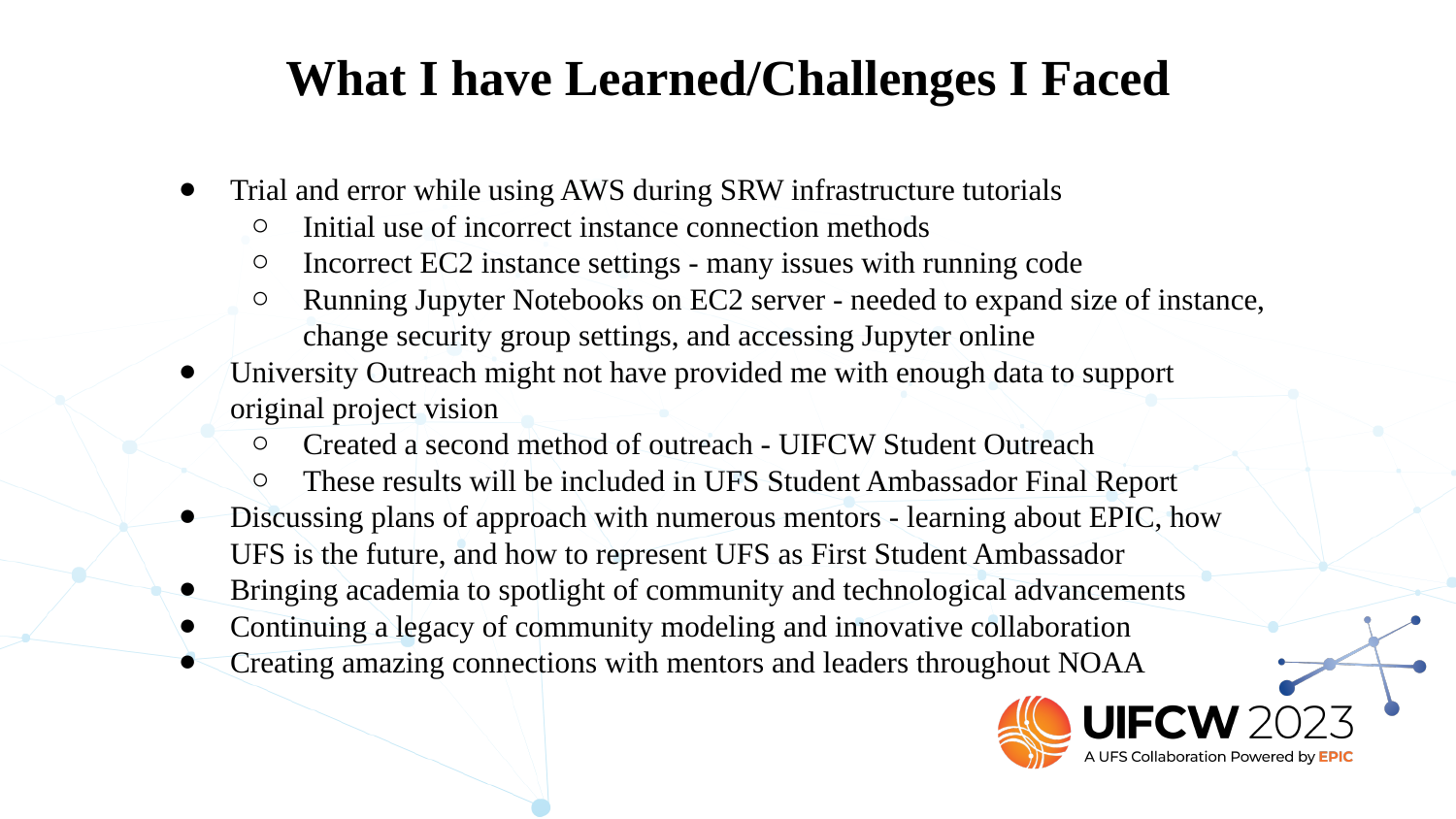

# What I have Learned/Challenges I Faced
Trial and error while using AWS during SRW infrastructure tutorials
Initial use of incorrect instance connection methods
Incorrect EC2 instance settings - many issues with running code
Running Jupyter Notebooks on EC2 server - needed to expand size of instance, change security group settings, and accessing Jupyter online
University Outreach might not have provided me with enough data to support original project vision
Created a second method of outreach - UIFCW Student Outreach
These results will be included in UFS Student Ambassador Final Report
Discussing plans of approach with numerous mentors - learning about EPIC, how UFS is the future, and how to represent UFS as First Student Ambassador
Bringing academia to spotlight of community and technological advancements
Continuing a legacy of community modeling and innovative collaboration
Creating amazing connections with mentors and leaders throughout NOAA